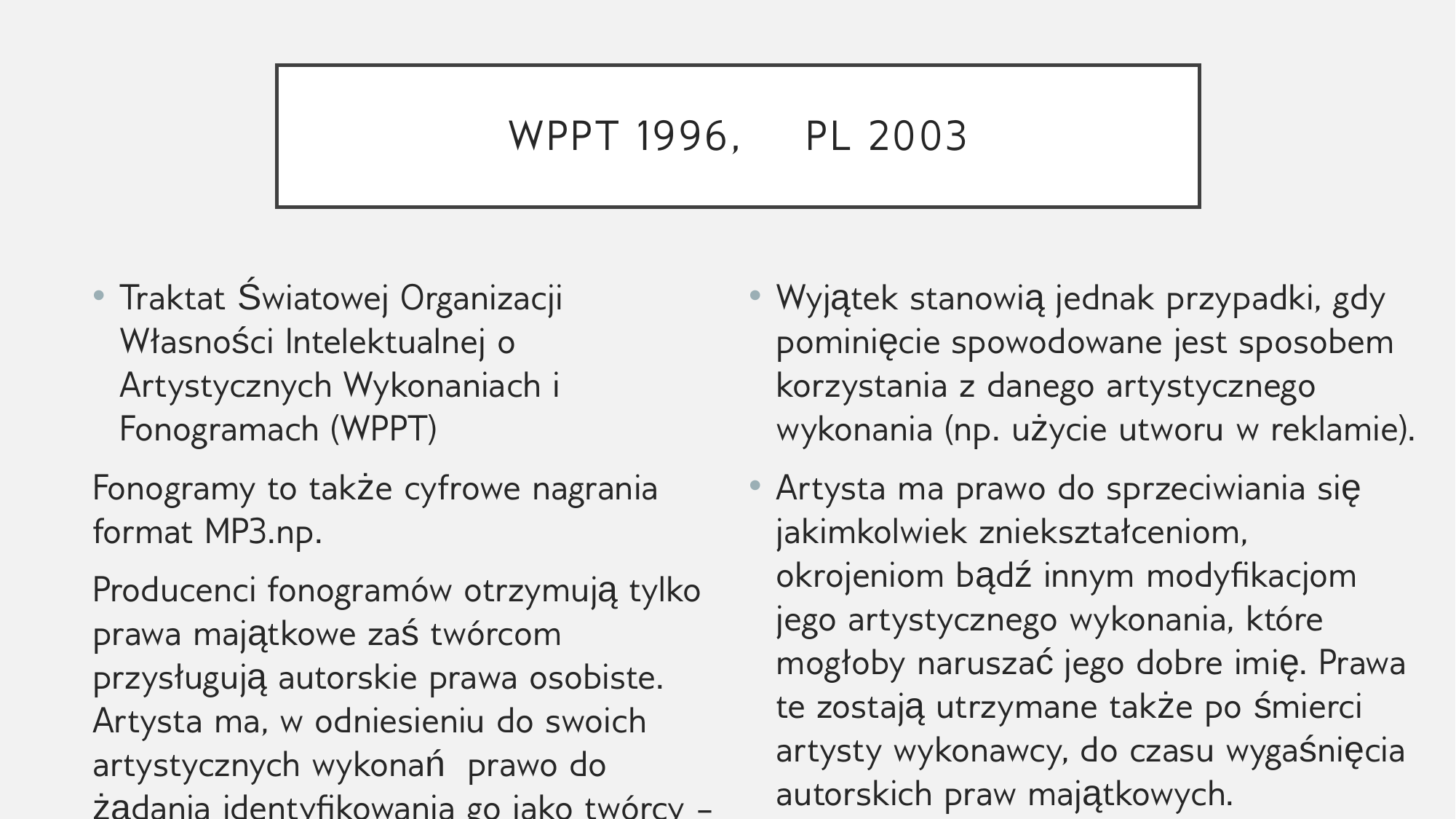

# WPPT 1996,    pl 2003
Traktat Światowej Organizacji Własności Intelektualnej o Artystycznych Wykonaniach i Fonogramach (WPPT)
Fonogramy to także cyfrowe nagrania format MP3.np.
Producenci fonogramów otrzymują tylko prawa majątkowe zaś twórcom przysługują autorskie prawa osobiste.
Artysta ma, w odniesieniu do swoich artystycznych wykonań  prawo do żądania identyfikowania go jako twórcy – autorskie prawo osobiste.
Wyjątek stanowią jednak przypadki, gdy pominięcie spowodowane jest sposobem korzystania z danego artystycznego wykonania (np. użycie utworu w reklamie).
Artysta ma prawo do sprzeciwiania się jakimkolwiek zniekształceniom, okrojeniom bądź innym modyfikacjom jego artystycznego wykonania, które mogłoby naruszać jego dobre imię. Prawa te zostają utrzymane także po śmierci artysty wykonawcy, do czasu wygaśnięcia autorskich praw majątkowych.